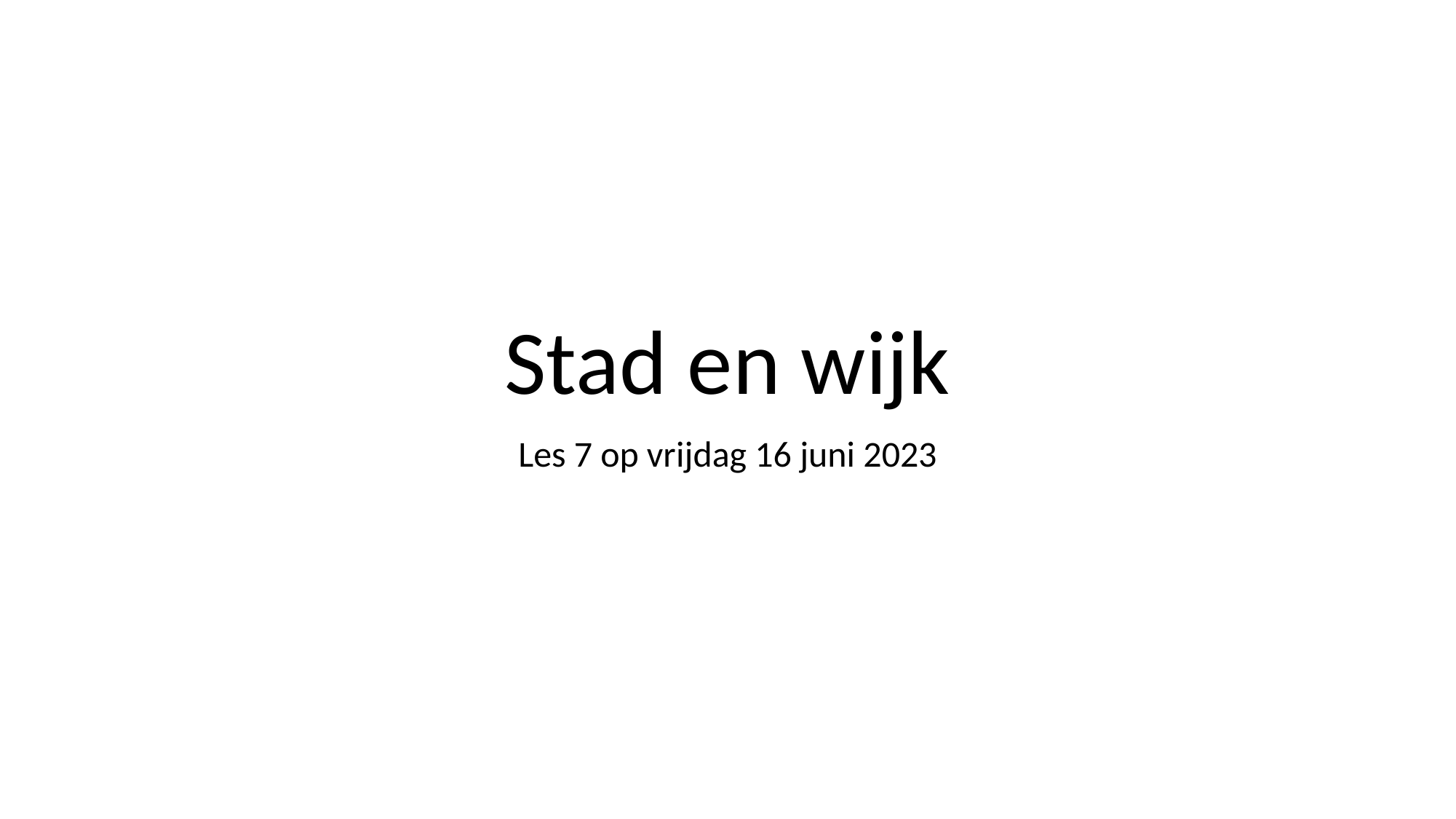

# Stad en wijk
Les 7 op vrijdag 16 juni 2023